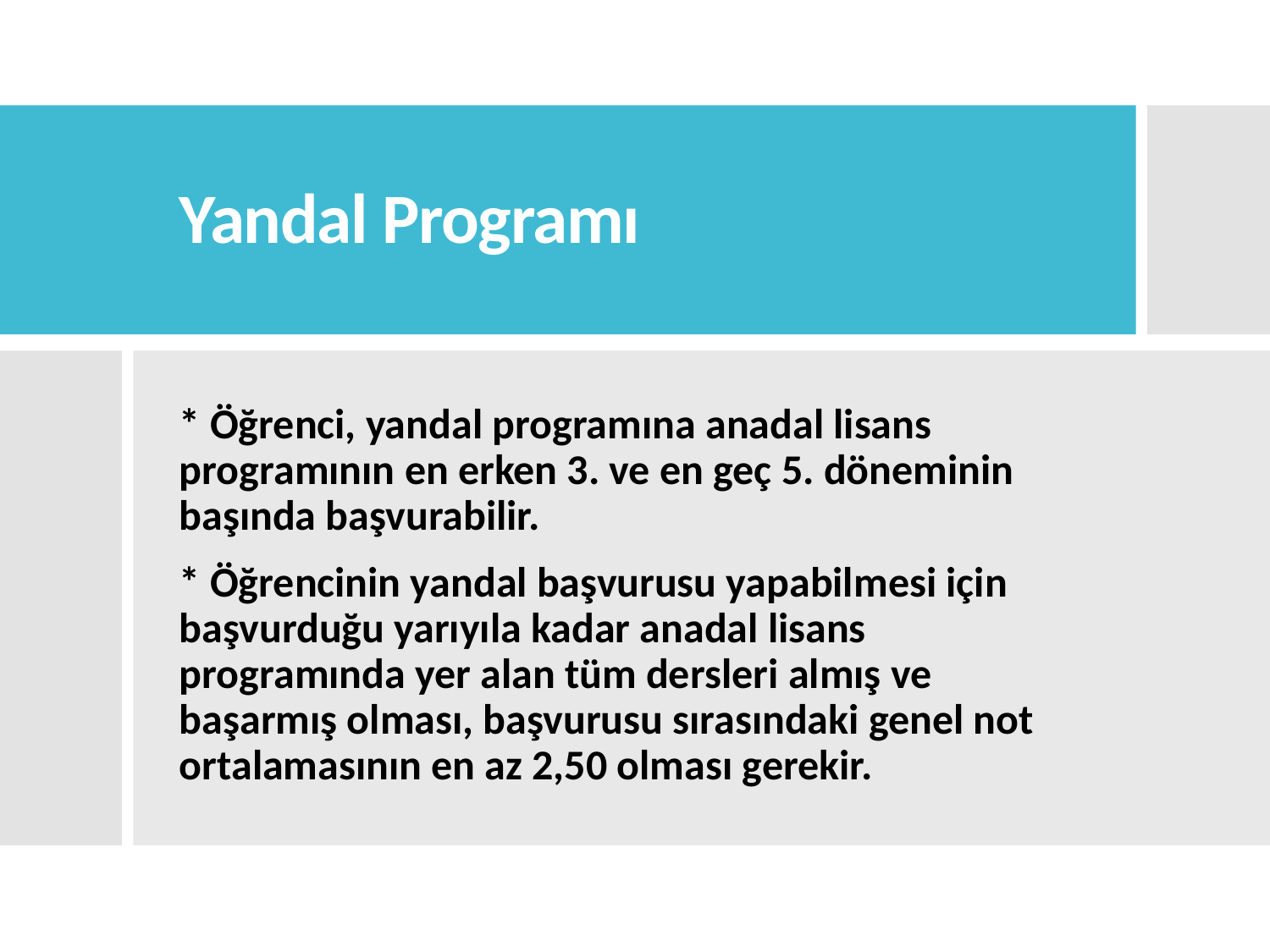

# Yandal Programı

* Öğrenci, yandal programına anadal lisans programının en erken 3. ve en geç 5. döneminin başında başvurabilir.
* Öğrencinin yandal başvurusu yapabilmesi için başvurduğu yarıyıla kadar anadal lisans programında yer alan tüm dersleri almış ve başarmış olması, başvurusu sırasındaki genel not ortalamasının en az 2,50 olması gerekir.